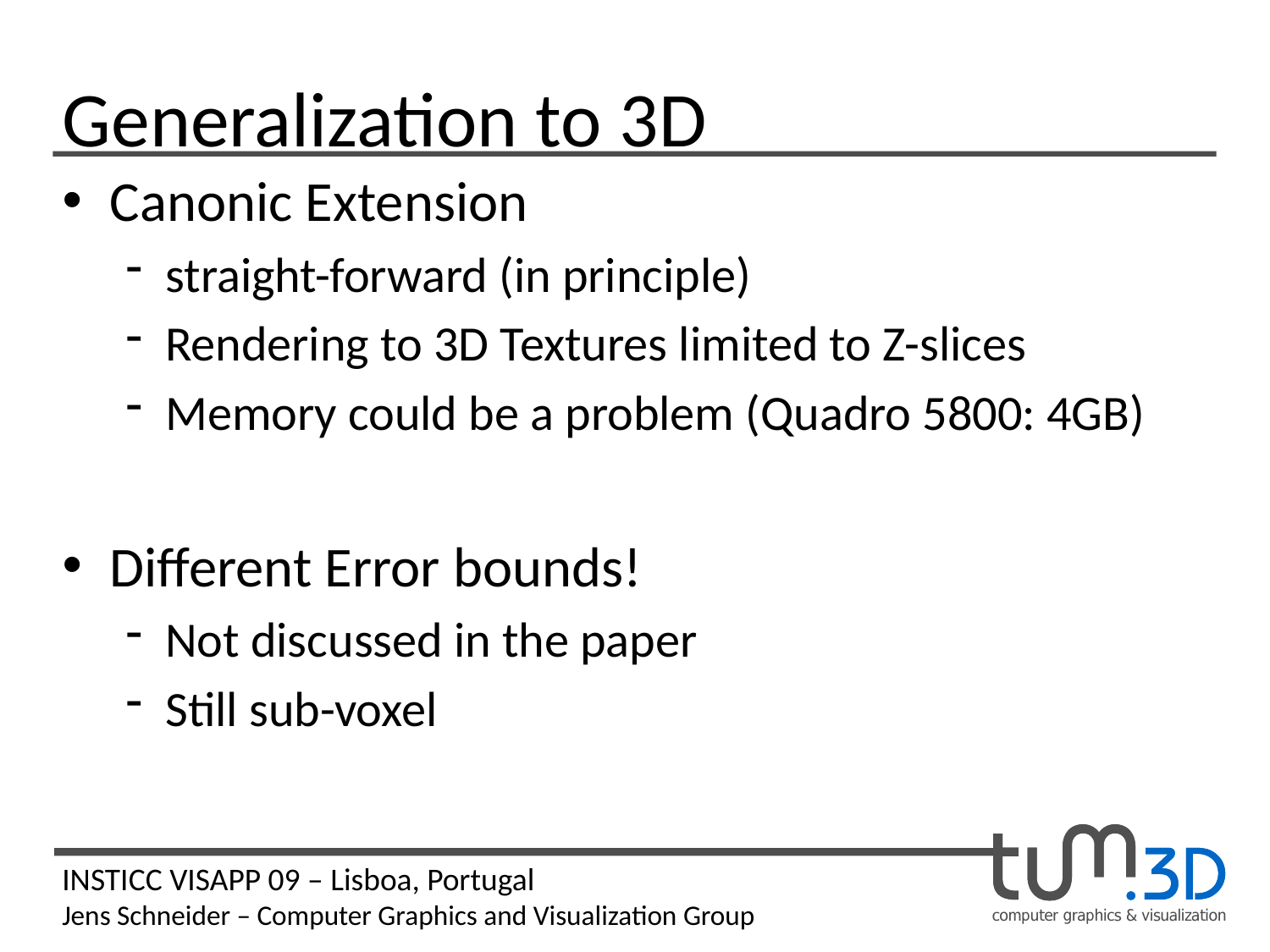

# Generalization to 3D
Canonic Extension
straight-forward (in principle)
Rendering to 3D Textures limited to Z-slices
Memory could be a problem (Quadro 5800: 4GB)

Different Error bounds!
Not discussed in the paper
Still sub-voxel